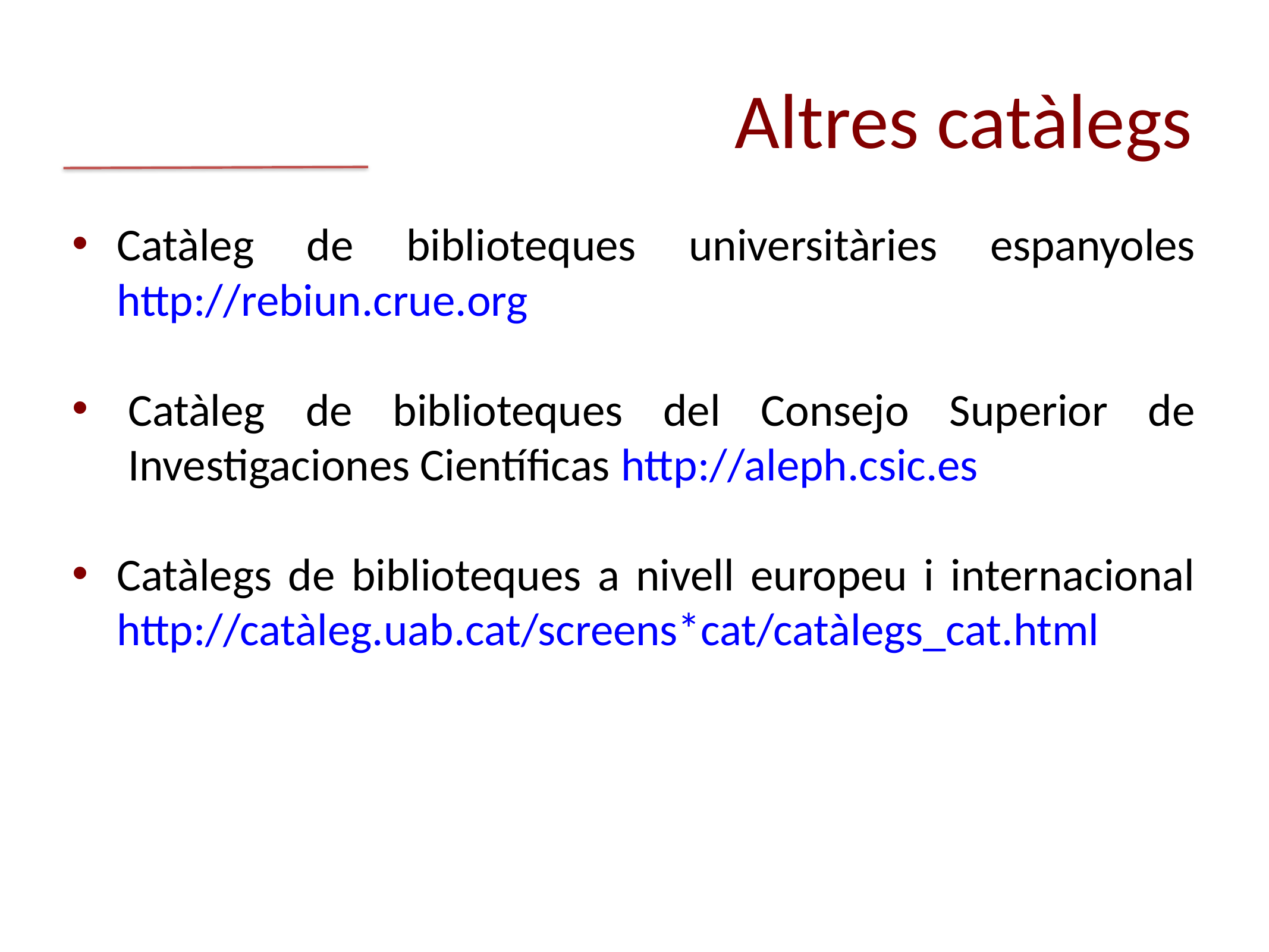

# Altres catàlegs

Catàleg de biblioteques universitàries espanyoles http://rebiun.crue.org

Catàleg de biblioteques del Consejo Superior de Investigaciones Científicas http://aleph.csic.es

Catàlegs de biblioteques a nivell europeu i internacional http://catàleg.uab.cat/screens*cat/catàlegs_cat.html